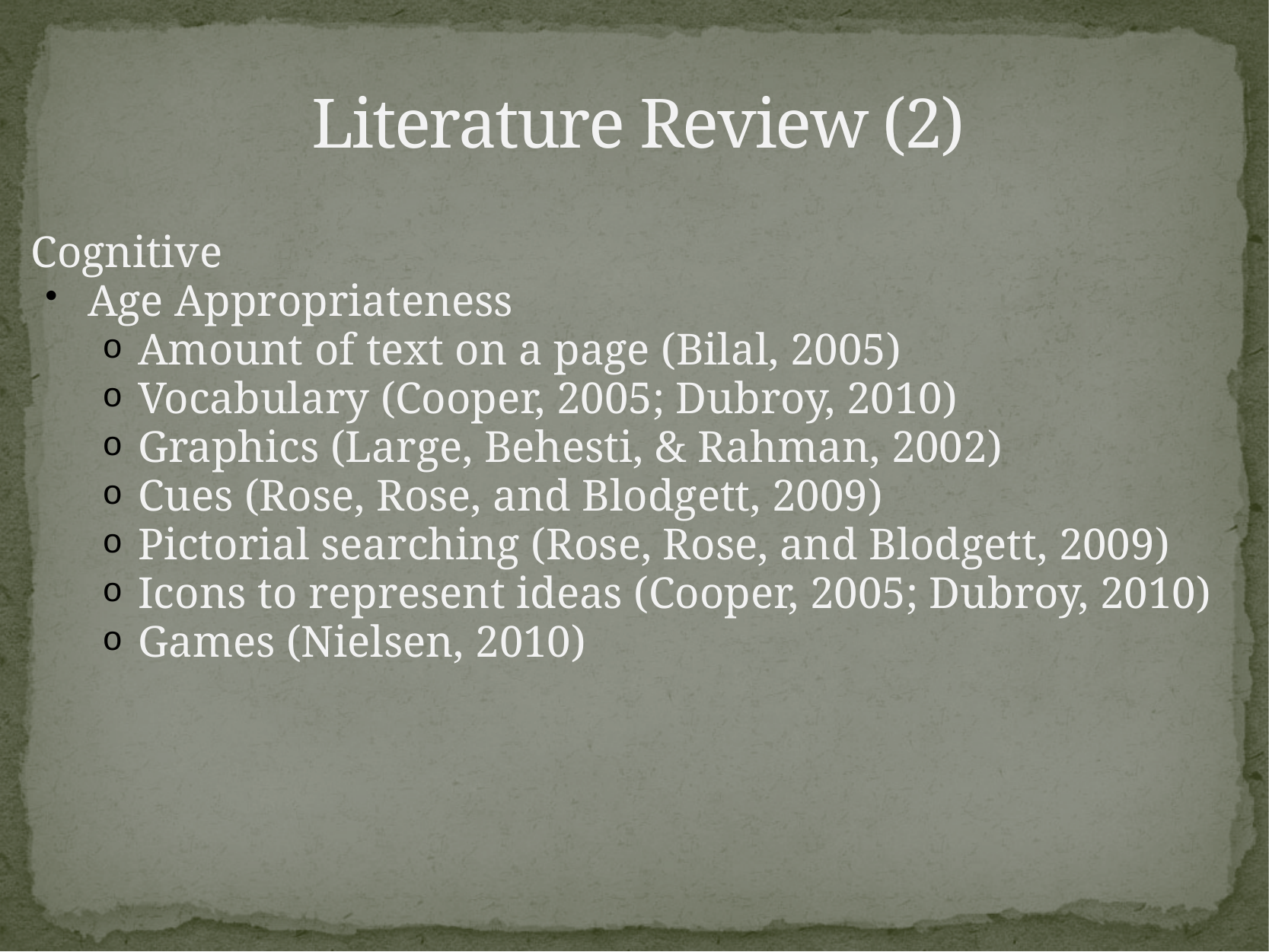

# Literature Review (2)
Cognitive
Age Appropriateness
Amount of text on a page (Bilal, 2005)
Vocabulary (Cooper, 2005; Dubroy, 2010)
Graphics (Large, Behesti, & Rahman, 2002)
Cues (Rose, Rose, and Blodgett, 2009)
Pictorial searching (Rose, Rose, and Blodgett, 2009)
Icons to represent ideas (Cooper, 2005; Dubroy, 2010)
Games (Nielsen, 2010)